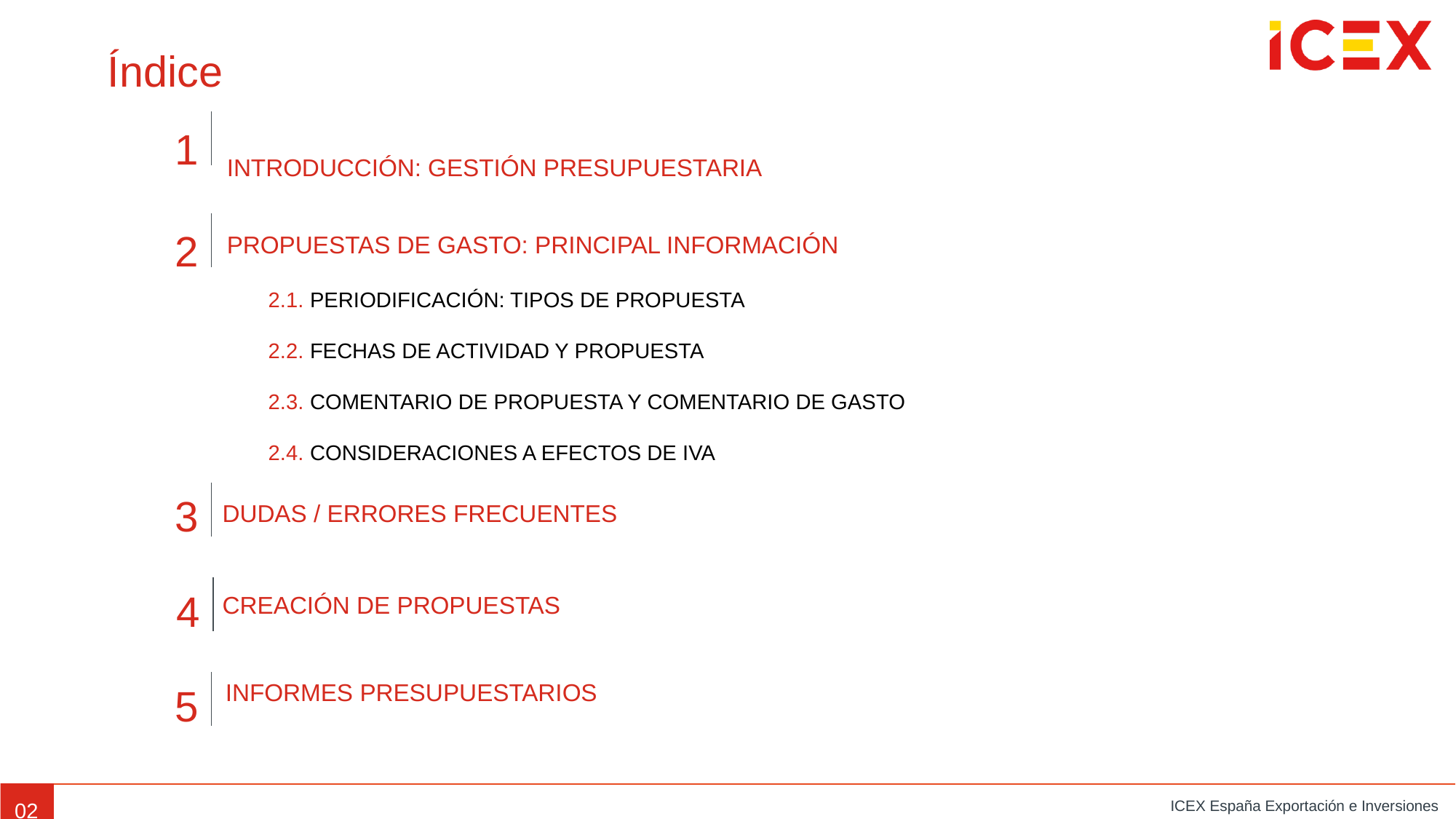

Índice
1
INTRODUCCIÓN: GESTIÓN PRESUPUESTARIA
2
PROPUESTAS DE GASTO: PRINCIPAL INFORMACIÓN
2.1. PERIODIFICACIÓN: TIPOS DE PROPUESTA

2.2. FECHAS DE ACTIVIDAD Y PROPUESTA

2.3. COMENTARIO DE PROPUESTA Y COMENTARIO DE GASTO

2.4. CONSIDERACIONES A EFECTOS DE IVA
3
DUDAS / ERRORES FRECUENTES
4
CREACIÓN DE PROPUESTAS
5
INFORMES PRESUPUESTARIOS
02